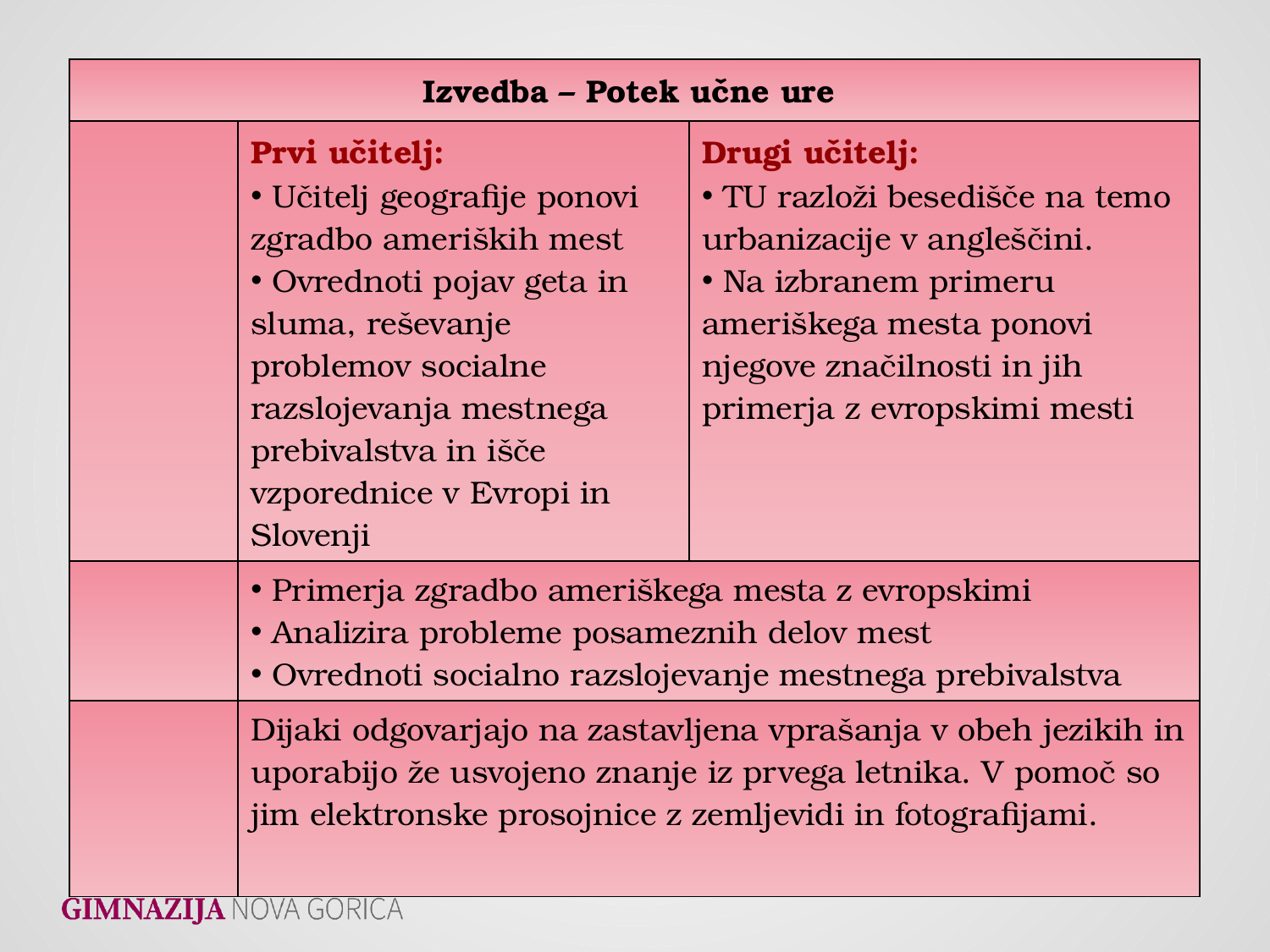

| Izvedba – Potek učne ure |  |  |
| --- | --- | --- |
|  | Prvi učitelj: Učitelj geografije ponovi zgradbo ameriških mest Ovrednoti pojav geta in sluma, reševanje problemov socialne razslojevanja mestnega prebivalstva in išče vzporednice v Evropi in Slovenji | Drugi učitelj: TU razloži besedišče na temo urbanizacije v angleščini. Na izbranem primeru ameriškega mesta ponovi njegove značilnosti in jih primerja z evropskimi mesti |
|  | Primerja zgradbo ameriškega mesta z evropskimi Analizira probleme posameznih delov mest Ovrednoti socialno razslojevanje mestnega prebivalstva |  |
|  | Dijaki odgovarjajo na zastavljena vprašanja v obeh jezikih in uporabijo že usvojeno znanje iz prvega letnika. V pomoč so jim elektronske prosojnice z zemljevidi in fotografijami. |  |